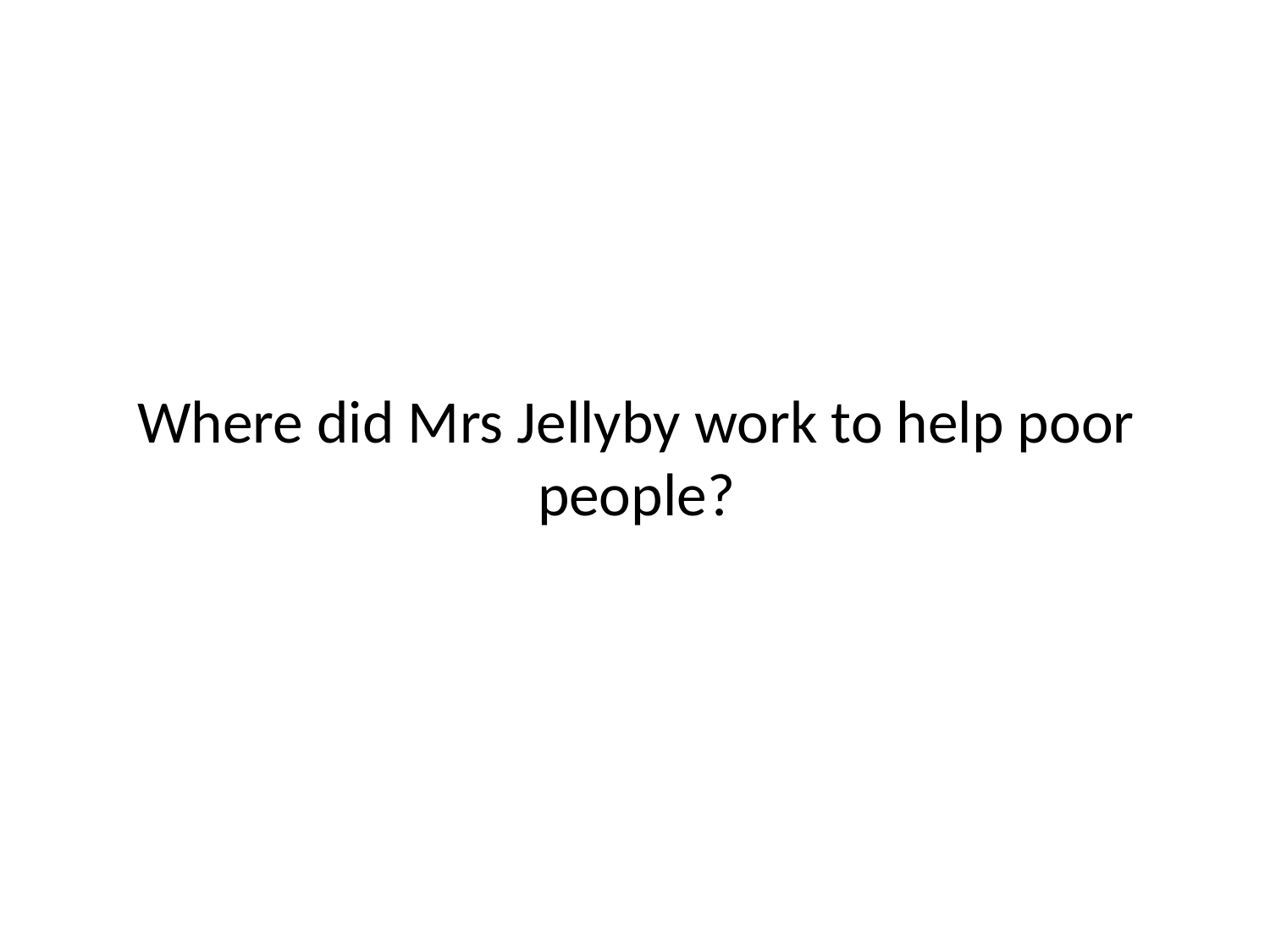

# Where did Mrs Jellyby work to help poor people?